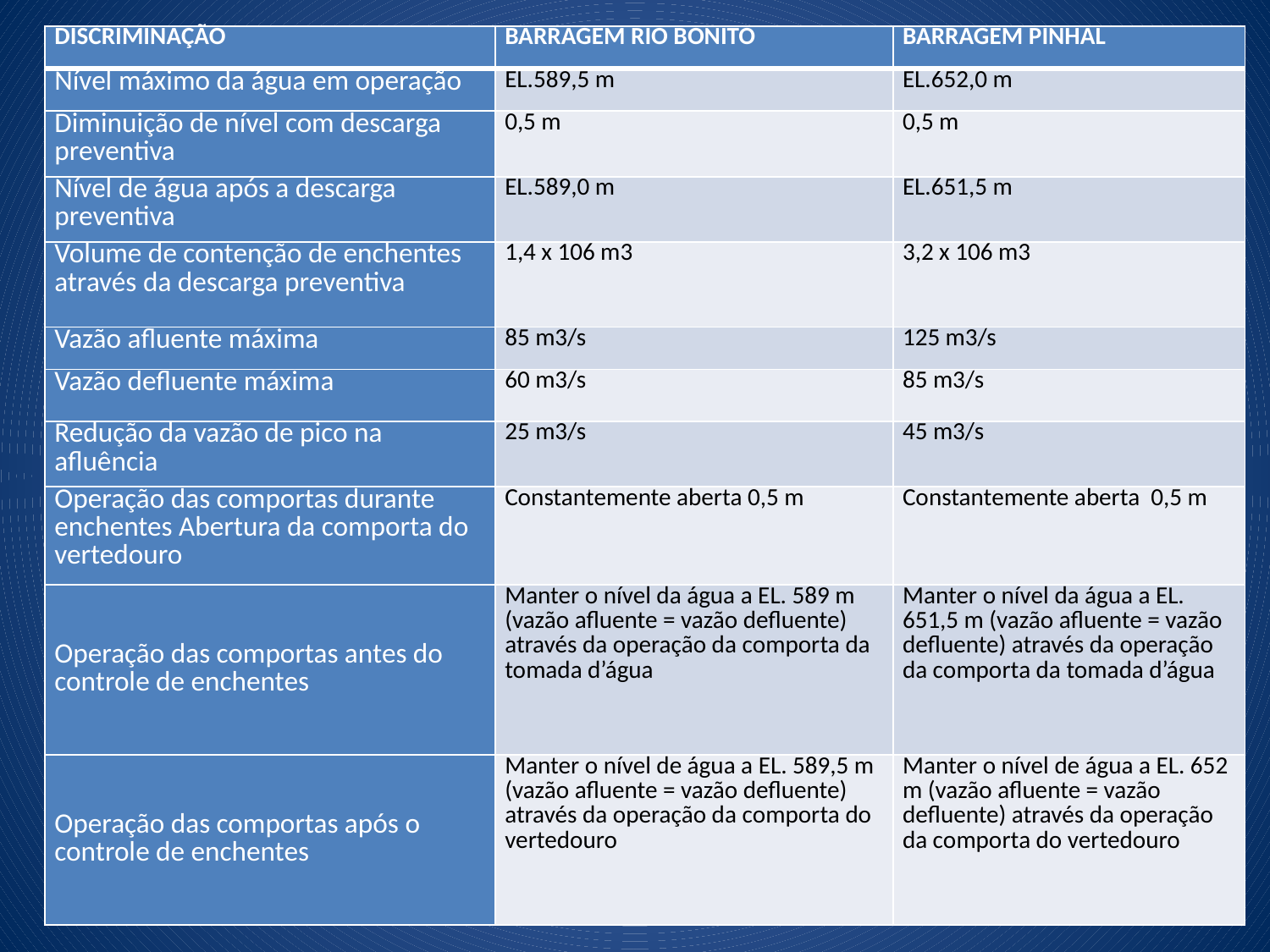

#
| DISCRIMINAÇÃO | BARRAGEM RIO BONITO | BARRAGEM PINHAL |
| --- | --- | --- |
| Nível máximo da água em operação | EL.589,5 m | EL.652,0 m |
| Diminuição de nível com descarga preventiva | 0,5 m | 0,5 m |
| Nível de água após a descarga preventiva | EL.589,0 m | EL.651,5 m |
| Volume de contenção de enchentes através da descarga preventiva | 1,4 x 106 m3 | 3,2 x 106 m3 |
| Vazão afluente máxima | 85 m3/s | 125 m3/s |
| Vazão defluente máxima | 60 m3/s | 85 m3/s |
| Redução da vazão de pico na afluência | 25 m3/s | 45 m3/s |
| Operação das comportas durante enchentes Abertura da comporta do vertedouro | Constantemente aberta 0,5 m | Constantemente aberta 0,5 m |
| Operação das comportas antes do controle de enchentes | Manter o nível da água a EL. 589 m (vazão afluente = vazão defluente) através da operação da comporta da tomada d’água | Manter o nível da água a EL. 651,5 m (vazão afluente = vazão defluente) através da operação da comporta da tomada d’água |
| Operação das comportas após o controle de enchentes | Manter o nível de água a EL. 589,5 m (vazão afluente = vazão defluente) através da operação da comporta do vertedouro | Manter o nível de água a EL. 652 m (vazão afluente = vazão defluente) através da operação da comporta do vertedouro |